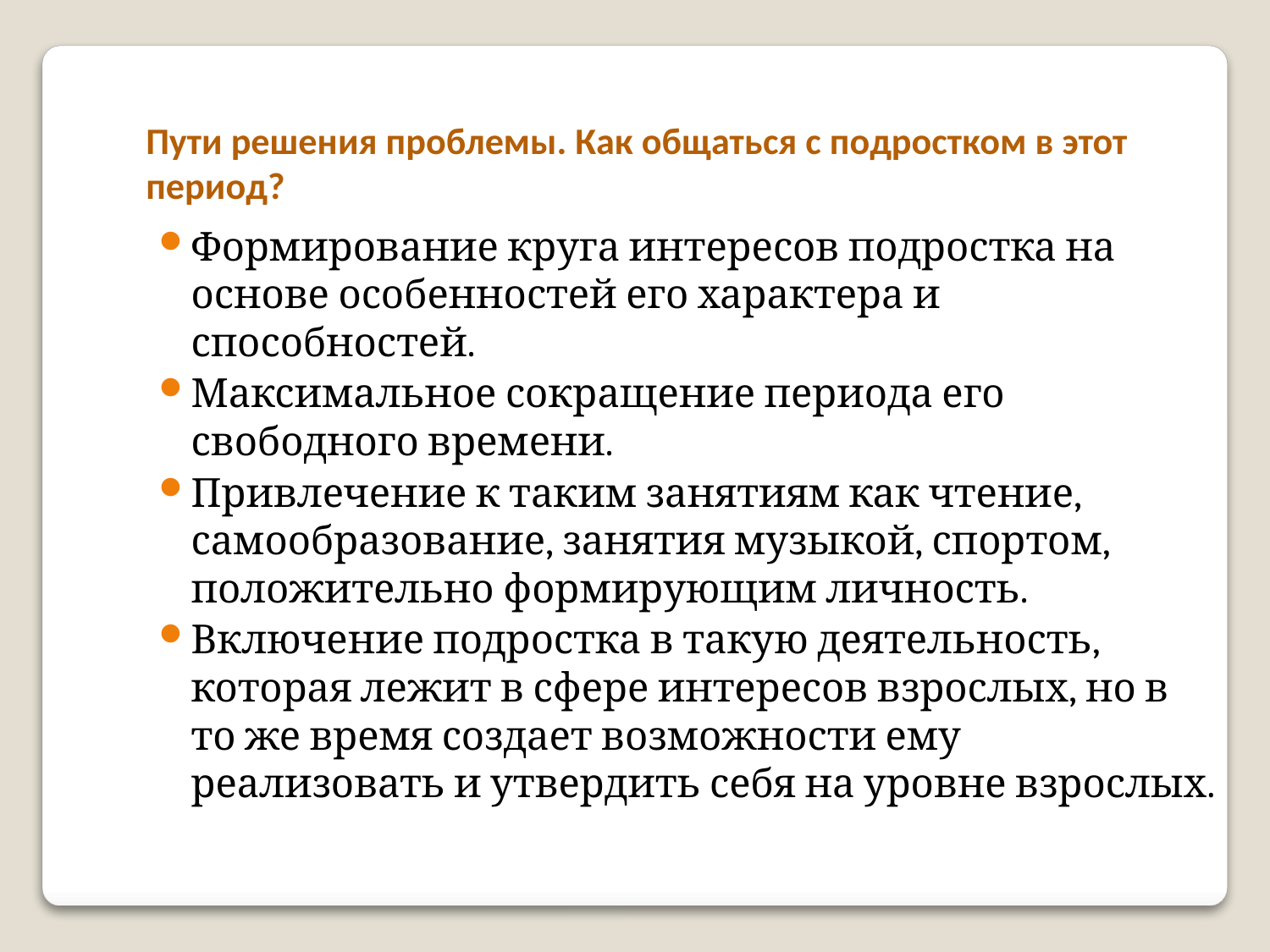

Пути решения проблемы. Как общаться с подростком в этот период?
Формирование круга интересов подростка на основе особенностей его характера и способностей.
Максимальное сокращение периода его свободного времени.
Привлечение к таким занятиям как чтение, самообразование, занятия музыкой, спортом, положительно формирующим личность.
Включение подростка в такую деятельность, которая лежит в сфере интересов взрослых, но в то же время создает возможности ему реализовать и утвердить себя на уровне взрослых.